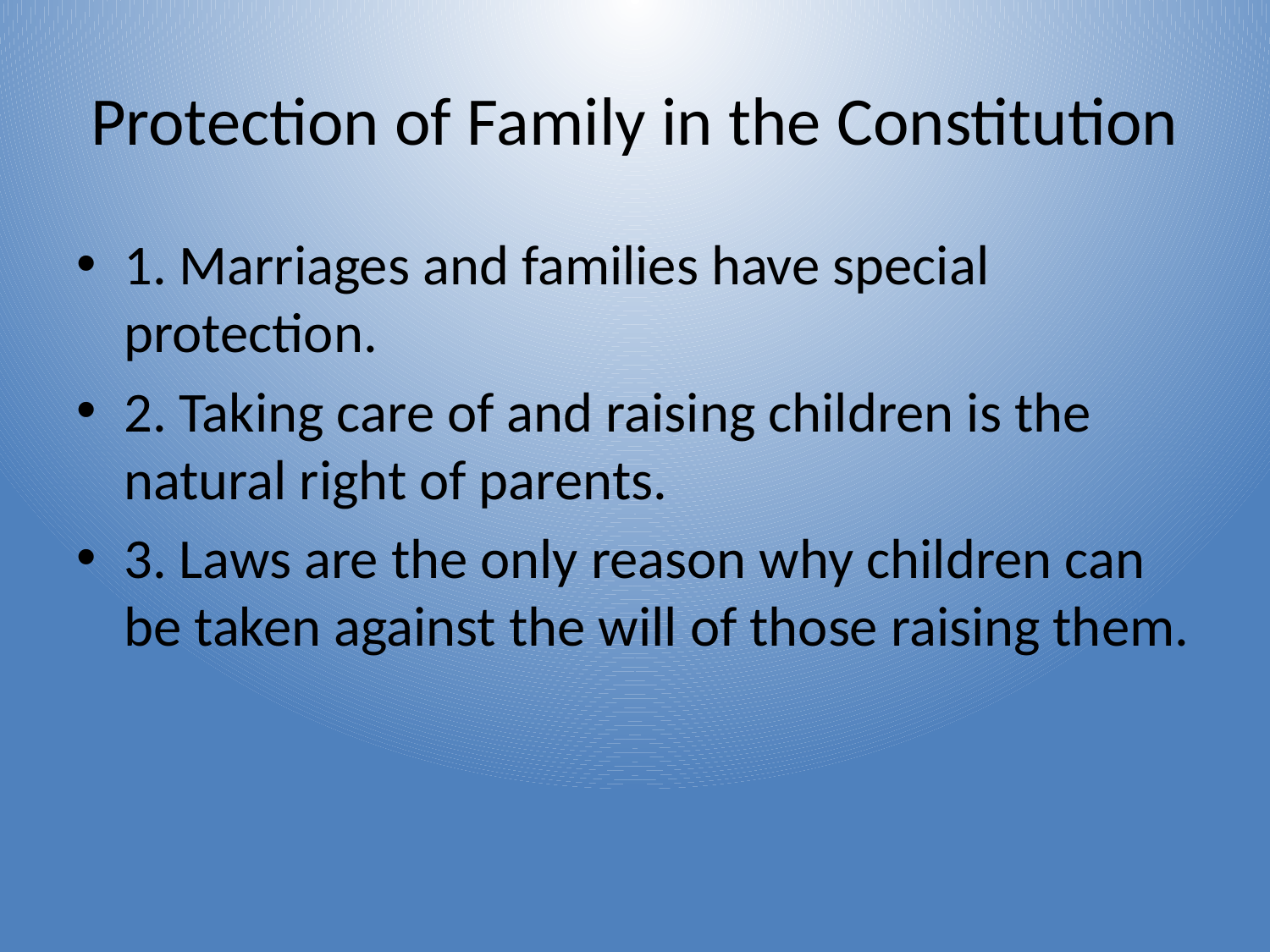

# Protection of Family in the Constitution
1. Marriages and families have special protection.
2. Taking care of and raising children is the natural right of parents.
3. Laws are the only reason why children can be taken against the will of those raising them.